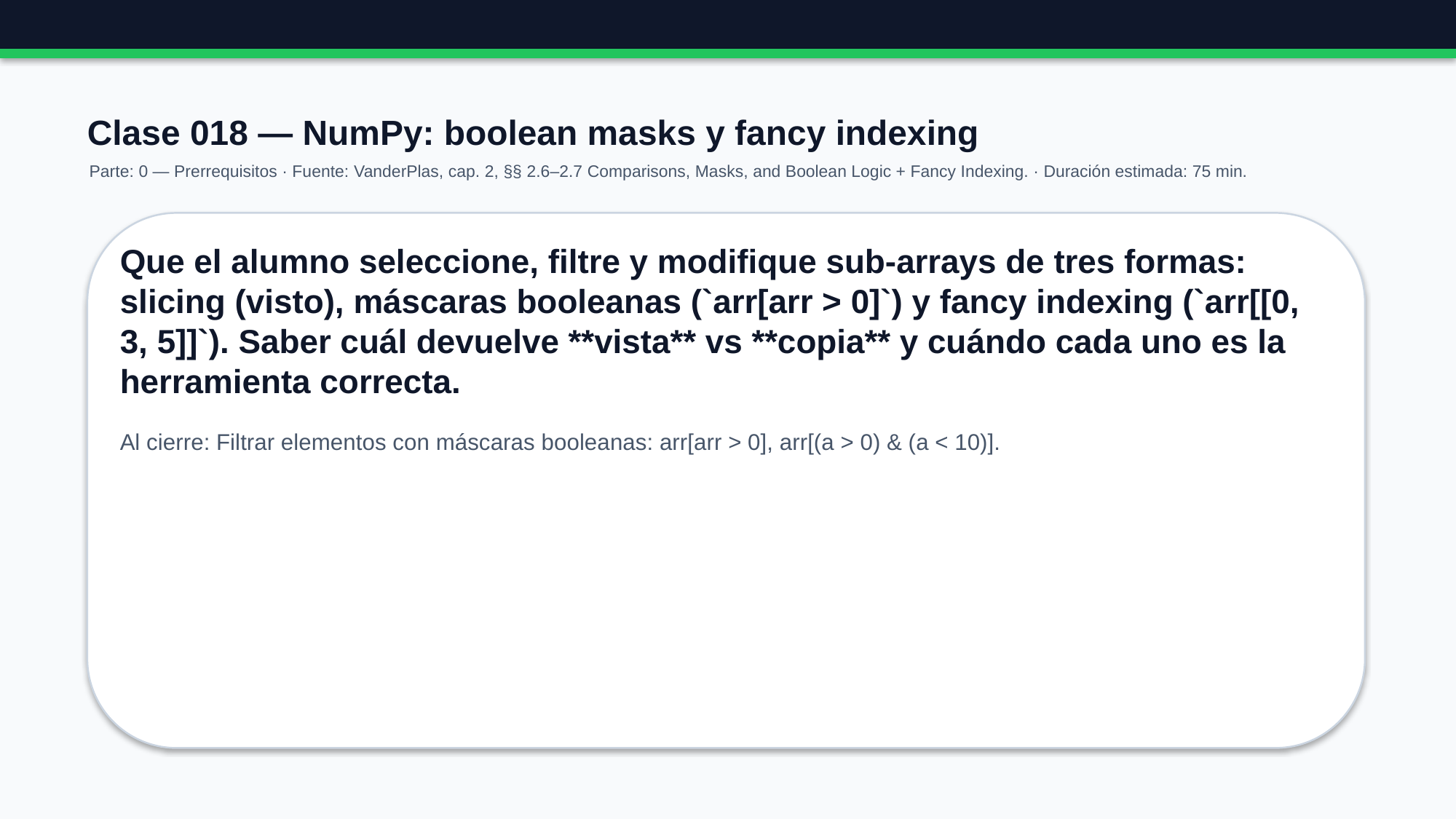

Clase 018 — NumPy: boolean masks y fancy indexing
Parte: 0 — Prerrequisitos · Fuente: VanderPlas, cap. 2, §§ 2.6–2.7 Comparisons, Masks, and Boolean Logic + Fancy Indexing. · Duración estimada: 75 min.

Que el alumno seleccione, filtre y modifique sub-arrays de tres formas: slicing (visto), máscaras booleanas (`arr[arr > 0]`) y fancy indexing (`arr[[0, 3, 5]]`). Saber cuál devuelve **vista** vs **copia** y cuándo cada uno es la herramienta correcta.
Al cierre: Filtrar elementos con máscaras booleanas: arr[arr > 0], arr[(a > 0) & (a < 10)].